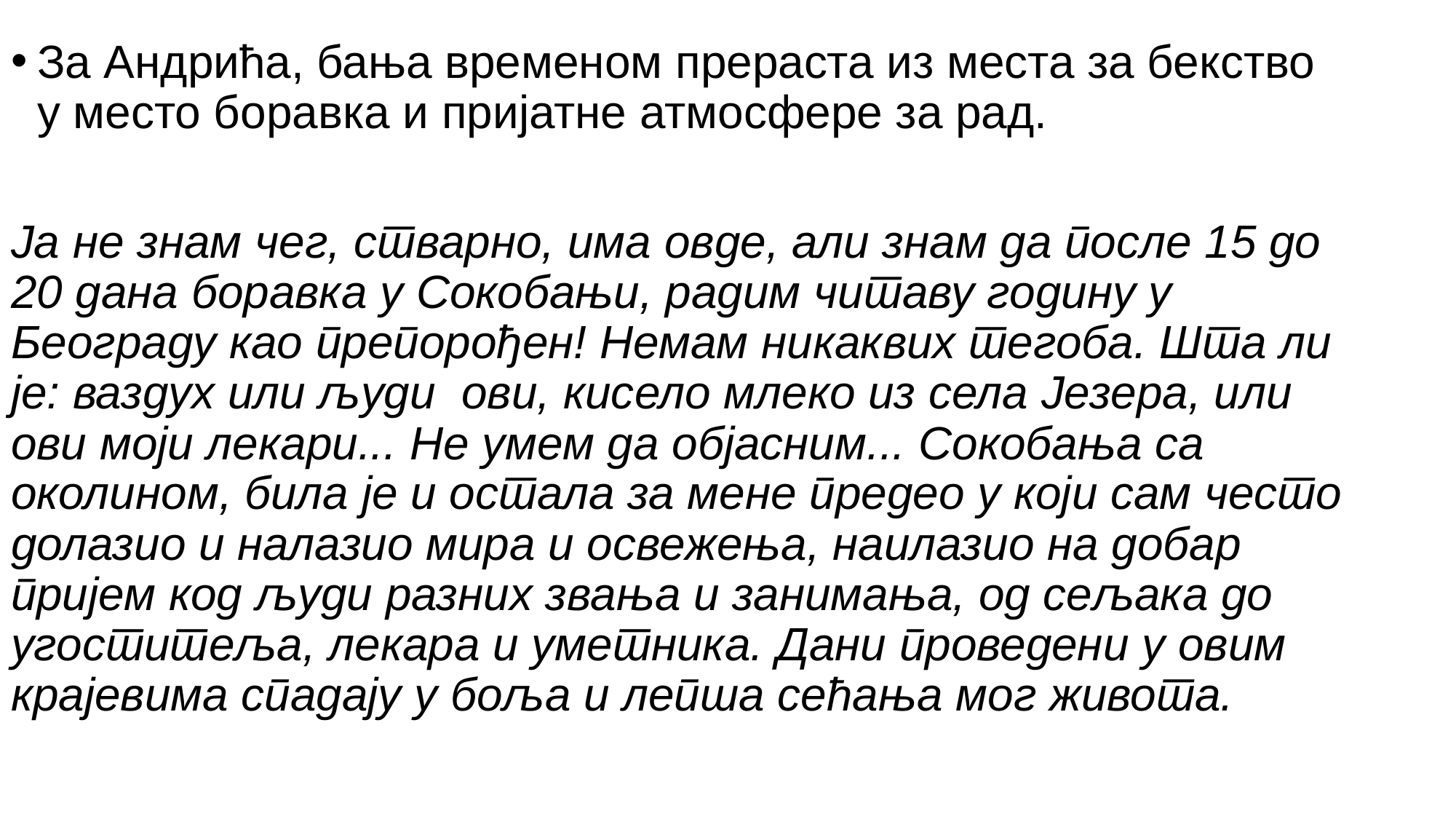

За Андрића, бања временом прераста из места за бекство у место боравка и пријатне атмосфере за рад.

Ја не знам чег, стварно, има овде, али знам да после 15 до 20 дана боравка у Сокобањи, радим читаву годину у Београду као препорођен! Немам никаквих тегоба. Шта ли је: ваздух или људи  ови, кисело млеко из села Језера, или ови моји лекари... Не умем да објасним... Сокобања са околином, била је и остала за мене предео у који сам често долазио и налазио мира и освежења, наилазио на добар пријем код људи разних звања и занимања, од сељака до угоститеља, лекара и уметника. Дани проведени у овим крајевима спадају у боља и лепша сећања мог живота.